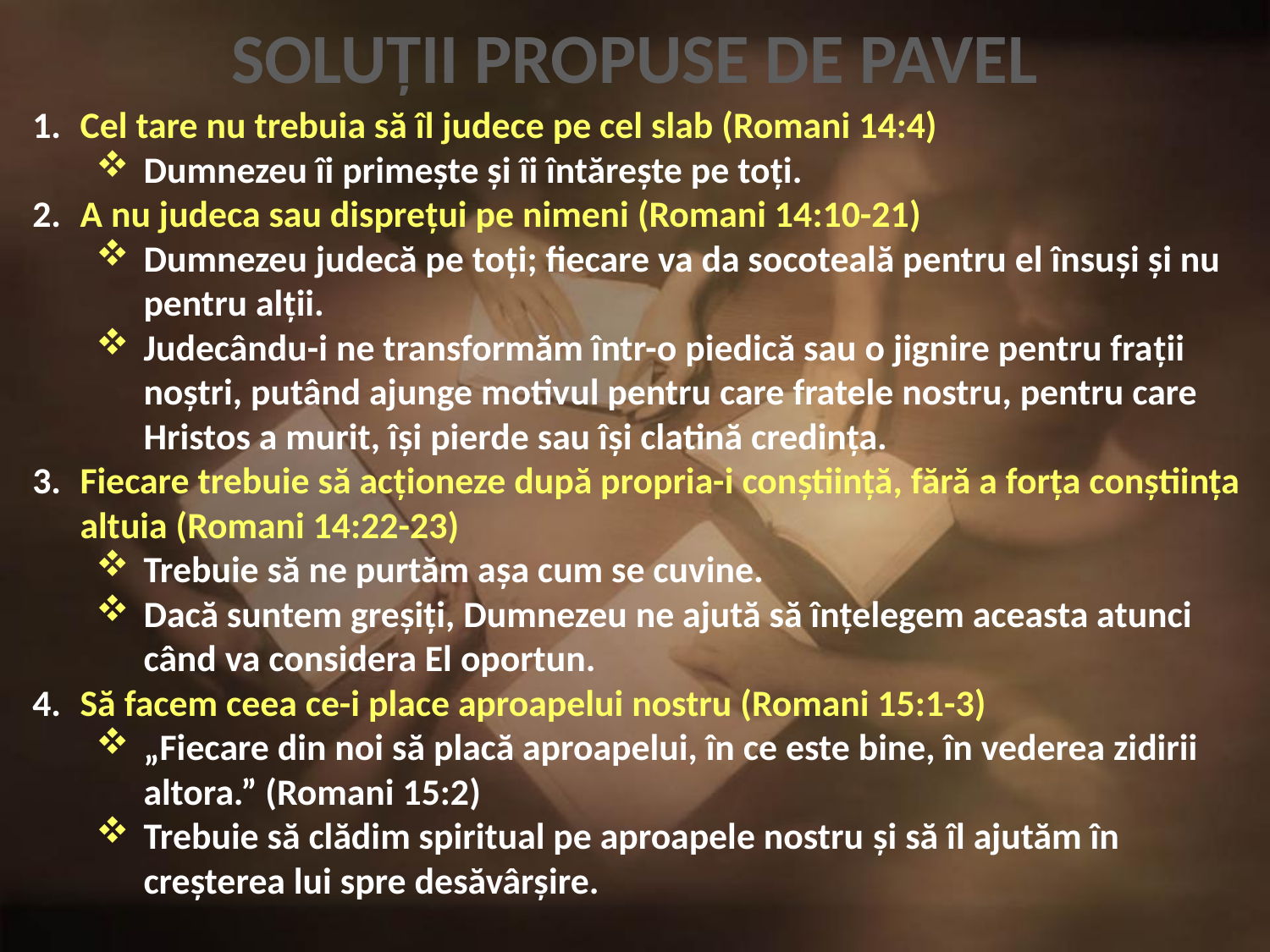

SOLUȚII PROPUSE DE PAVEL
Cel tare nu trebuia să îl judece pe cel slab (Romani 14:4)
Dumnezeu îi primește și îi întărește pe toți.
A nu judeca sau disprețui pe nimeni (Romani 14:10-21)
Dumnezeu judecă pe toți; fiecare va da socoteală pentru el însuși și nu pentru alții.
Judecându-i ne transformăm într-o piedică sau o jignire pentru frații noștri, putând ajunge motivul pentru care fratele nostru, pentru care Hristos a murit, își pierde sau își clatină credința.
Fiecare trebuie să acționeze după propria-i conștiință, fără a forța conștiința altuia (Romani 14:22-23)
Trebuie să ne purtăm așa cum se cuvine.
Dacă suntem greșiți, Dumnezeu ne ajută să înțelegem aceasta atunci când va considera El oportun.
Să facem ceea ce-i place aproapelui nostru (Romani 15:1-3)
„Fiecare din noi să placă aproapelui, în ce este bine, în vederea zidirii altora.” (Romani 15:2)
Trebuie să clădim spiritual pe aproapele nostru și să îl ajutăm în creșterea lui spre desăvârșire.